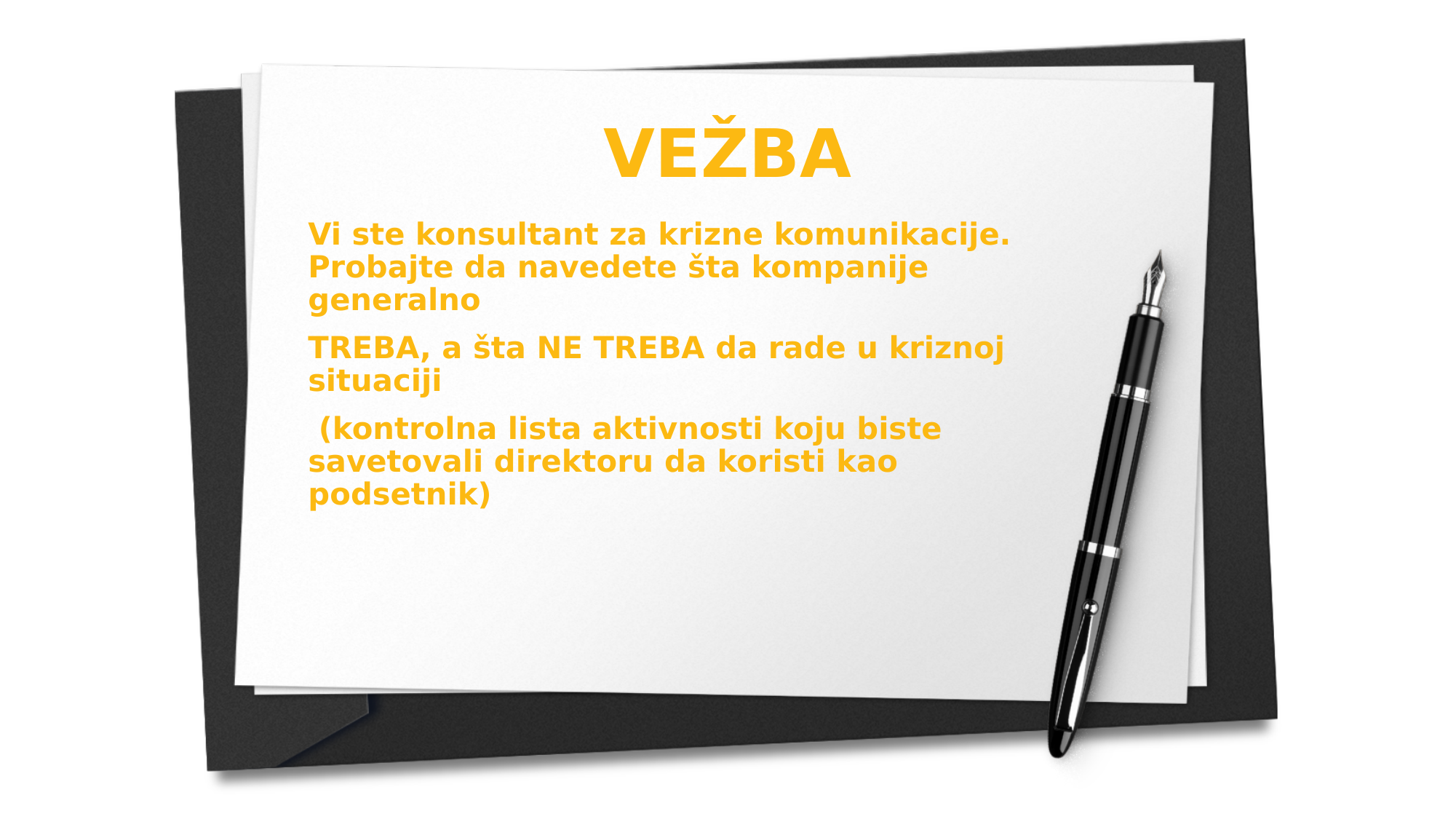

VEŽBA
Vi ste konsultant za krizne komunikacije.  Probajte da navedete šta kompanije generalno
TREBA, a šta NE TREBA da rade u kriznoj situaciji
 (kontrolna lista aktivnosti koju biste savetovali direktoru da koristi kao podsetnik)